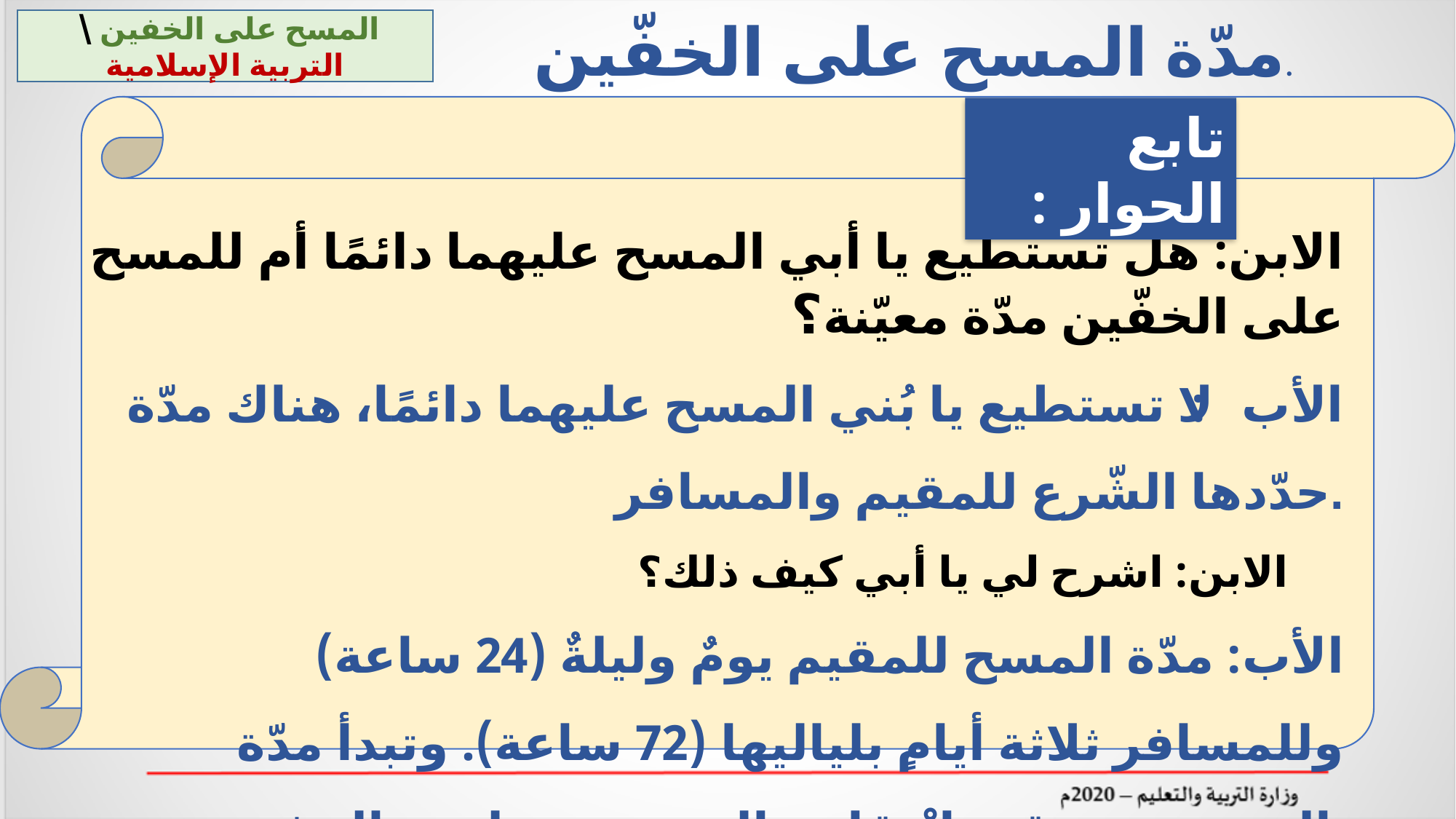

المسح على الخفين \ التربية الإسلامية
مدّة المسح على الخفّين.

تابع الحوار :

الابن: هل تستطيع يا أبي المسح عليهما دائمًا أم للمسح على الخفّين مدّة معيّنة؟
الأب: لا تستطيع يا بُني المسح عليهما دائمًا، هناك مدّة حدّدها الشّرع للمقيم والمسافر.
الابن: اشرح لي يا أبي كيف ذلك؟
الأب: مدّة المسح للمقيم يومٌ وليلةٌ (24 ساعة) وللمسافر ثلاثة أيامٍ بلياليها (72 ساعة). وتبدأ مدّة المسح من وقت انْتِقاض الوضوء بعد لبس الخفين.